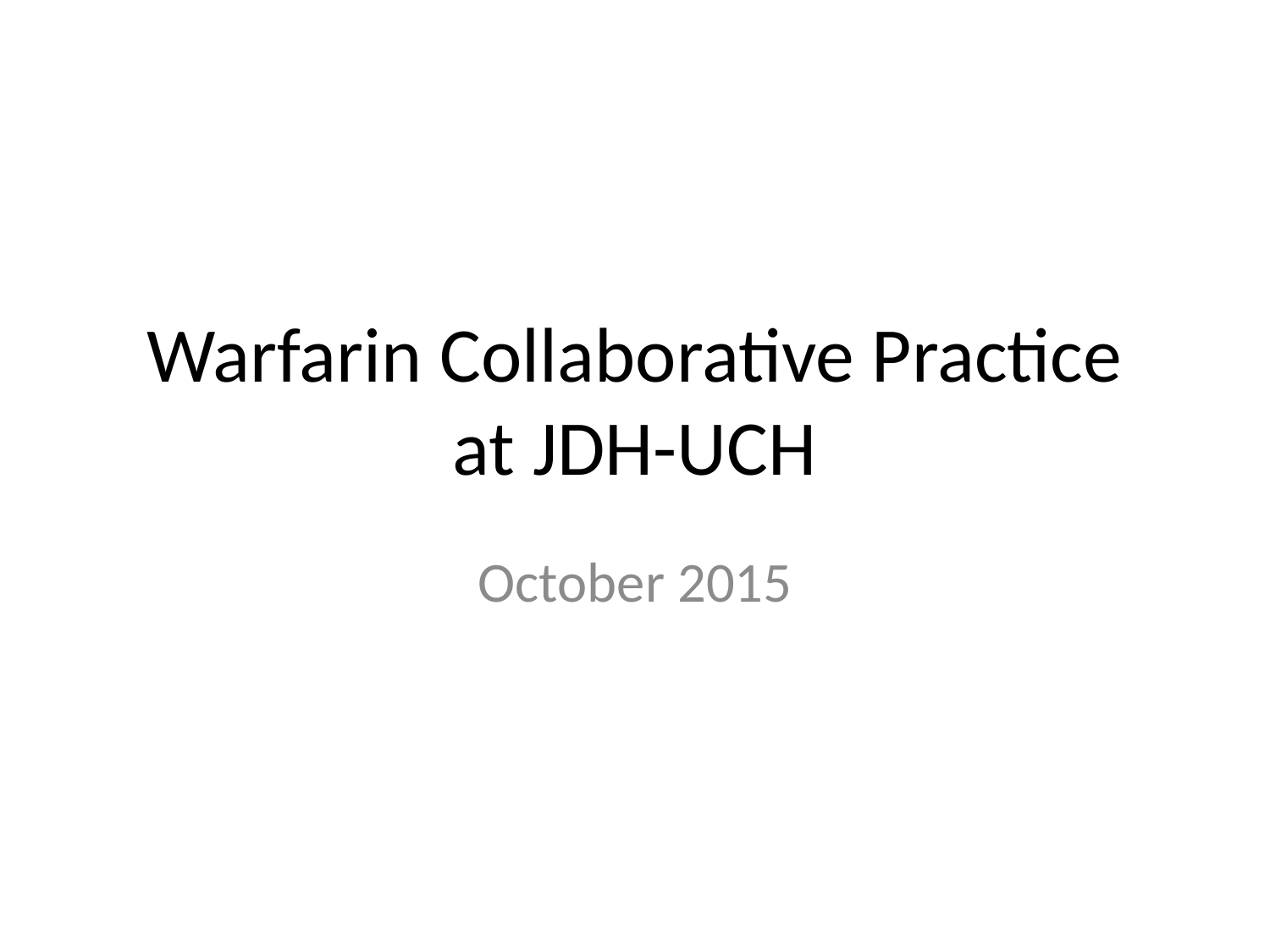

# Warfarin Collaborative Practice at JDH-UCH
October 2015